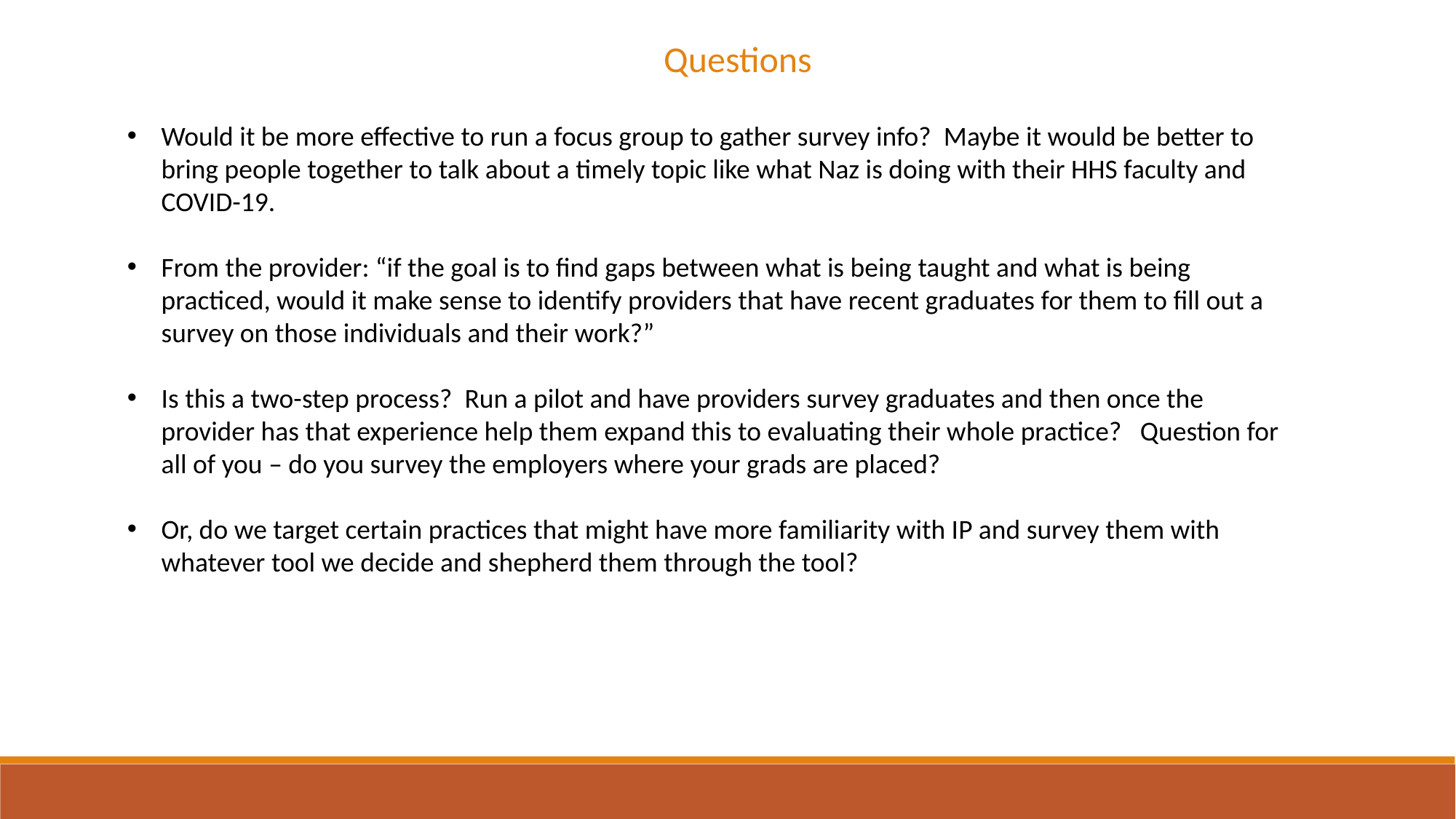

Questions

Would it be more effective to run a focus group to gather survey info?  Maybe it would be better to bring people together to talk about a timely topic like what Naz is doing with their HHS faculty and COVID-19.

From the provider: “if the goal is to find gaps between what is being taught and what is being practiced, would it make sense to identify providers that have recent graduates for them to fill out a survey on those individuals and their work?”

Is this a two-step process?  Run a pilot and have providers survey graduates and then once the provider has that experience help them expand this to evaluating their whole practice?   Question for all of you – do you survey the employers where your grads are placed?

Or, do we target certain practices that might have more familiarity with IP and survey them with whatever tool we decide and shepherd them through the tool?